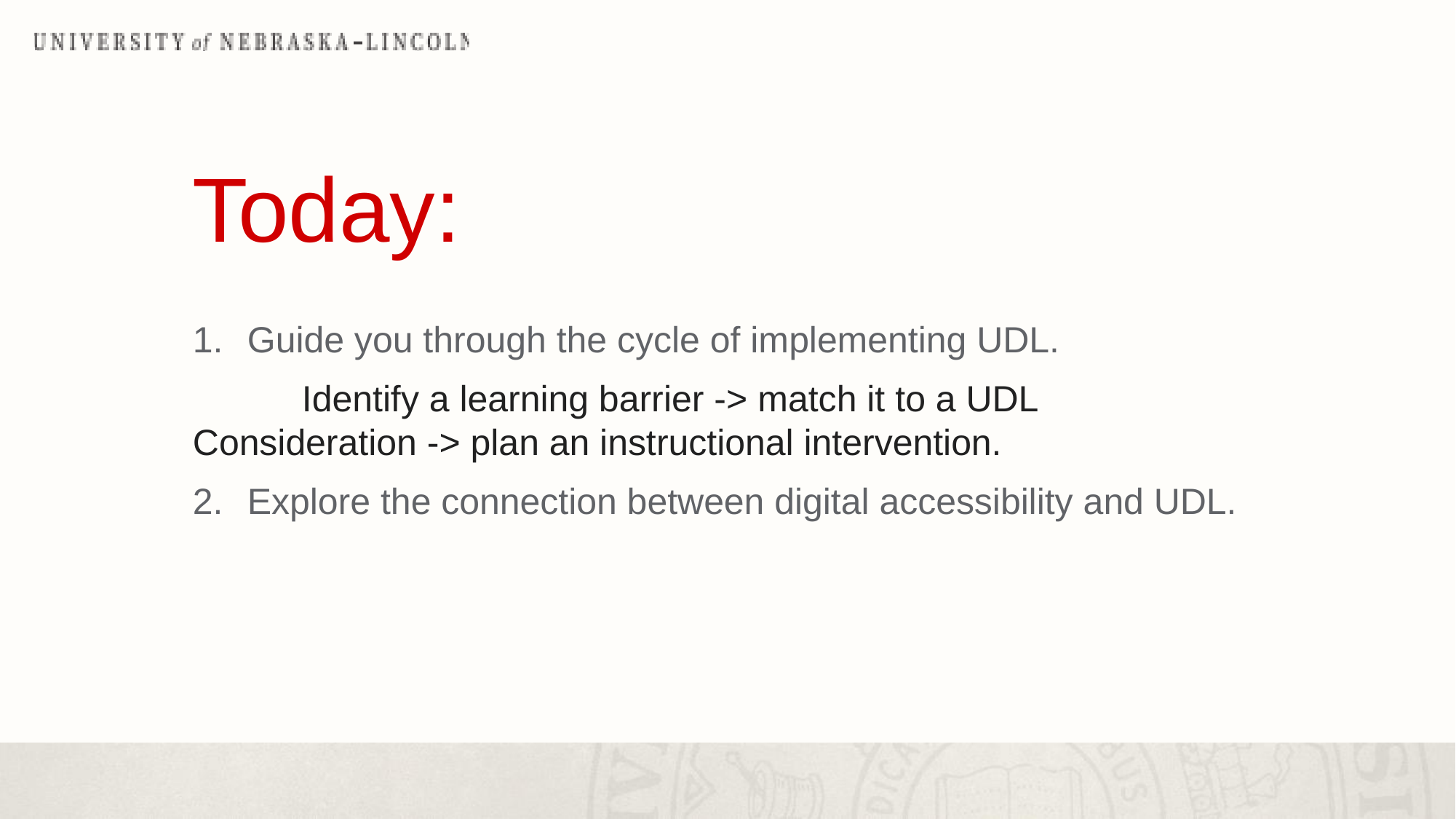

# Today:
Guide you through the cycle of implementing UDL.
	Identify a learning barrier -> match it to a UDL 	Consideration -> plan an instructional intervention.
Explore the connection between digital accessibility and UDL.